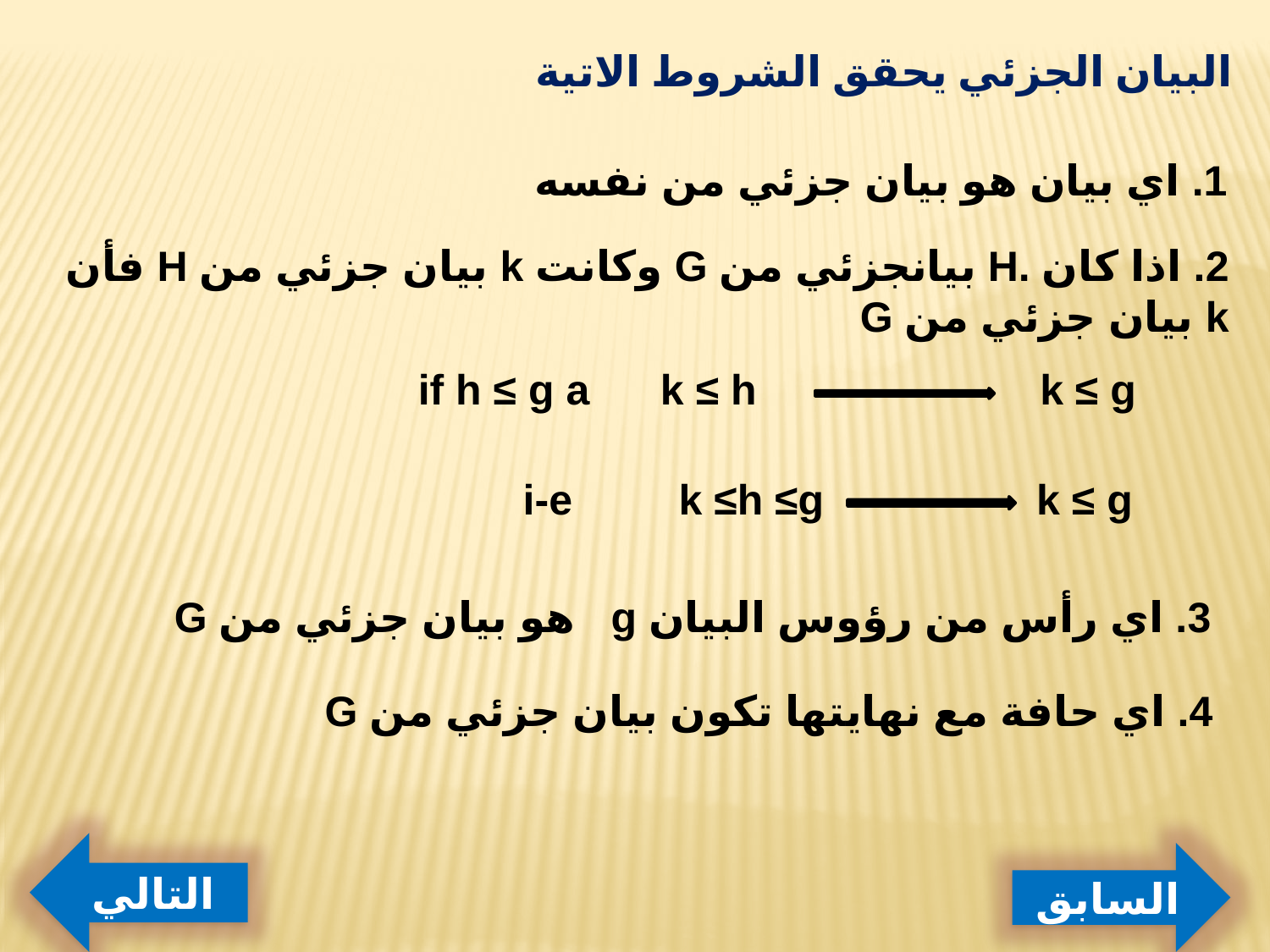

البيان الجزئي يحقق الشروط الاتية
1. اي بيان هو بيان جزئي من نفسه
2. اذا كان .H بيانجزئي من G وكانت k بيان جزئي من H فأن k بيان جزئي من G
if h ≤ g a      k ≤ h                        k ≤ g

 i-e         k ≤h ≤g                  k ≤ g

 3. اي رأس من رؤوس البيان g   هو بيان جزئي من G
4. اي حافة مع نهايتها تكون بيان جزئي من G
التالي
السابق